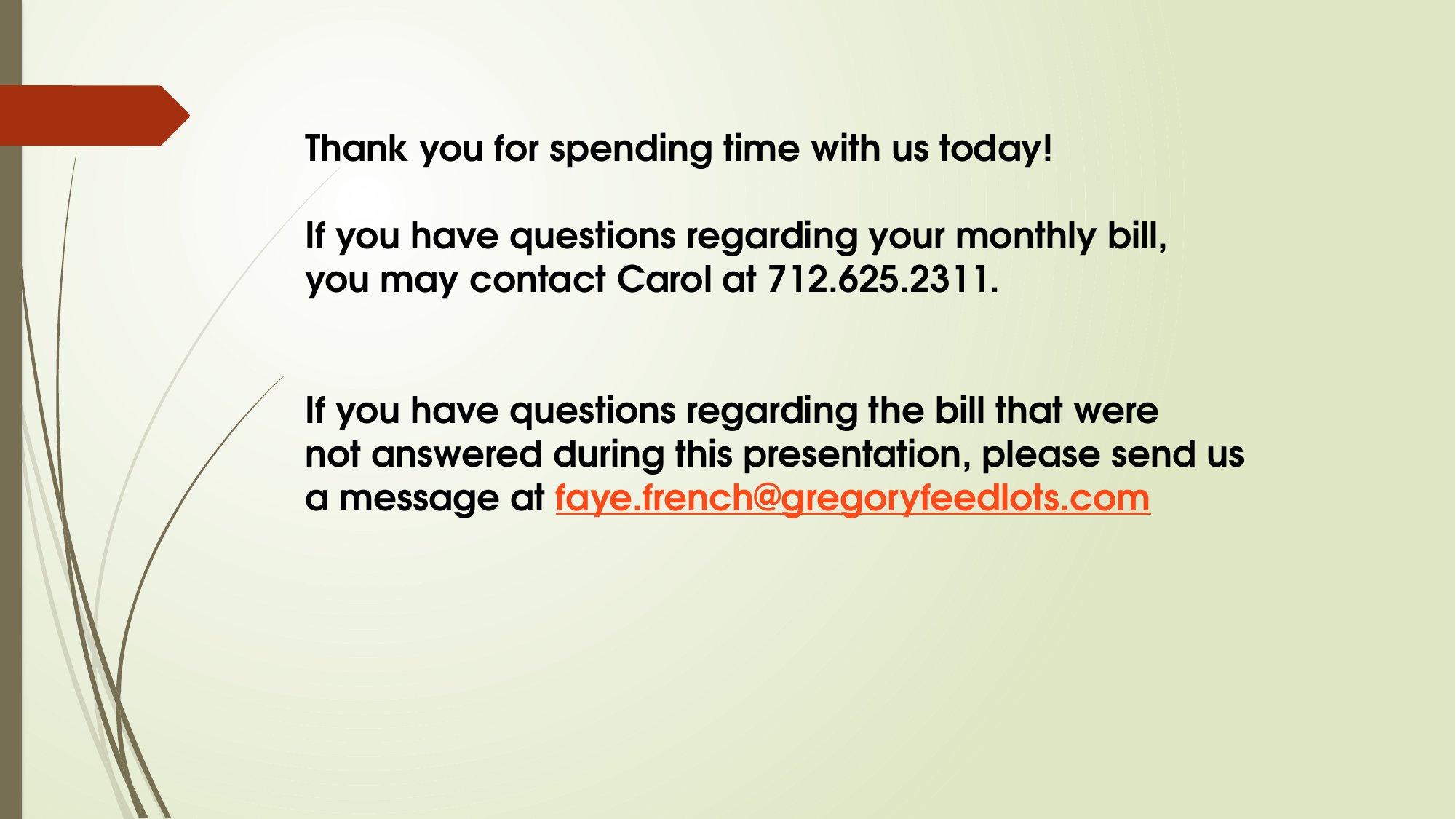

Thank you for spending time with us today!

If you have questions regarding your monthly bill,
you may contact Carol at 712.625.2311.

If you have questions regarding the bill that were
not answered during this presentation, please send us
a message at faye.french@gregoryfeedlots.com